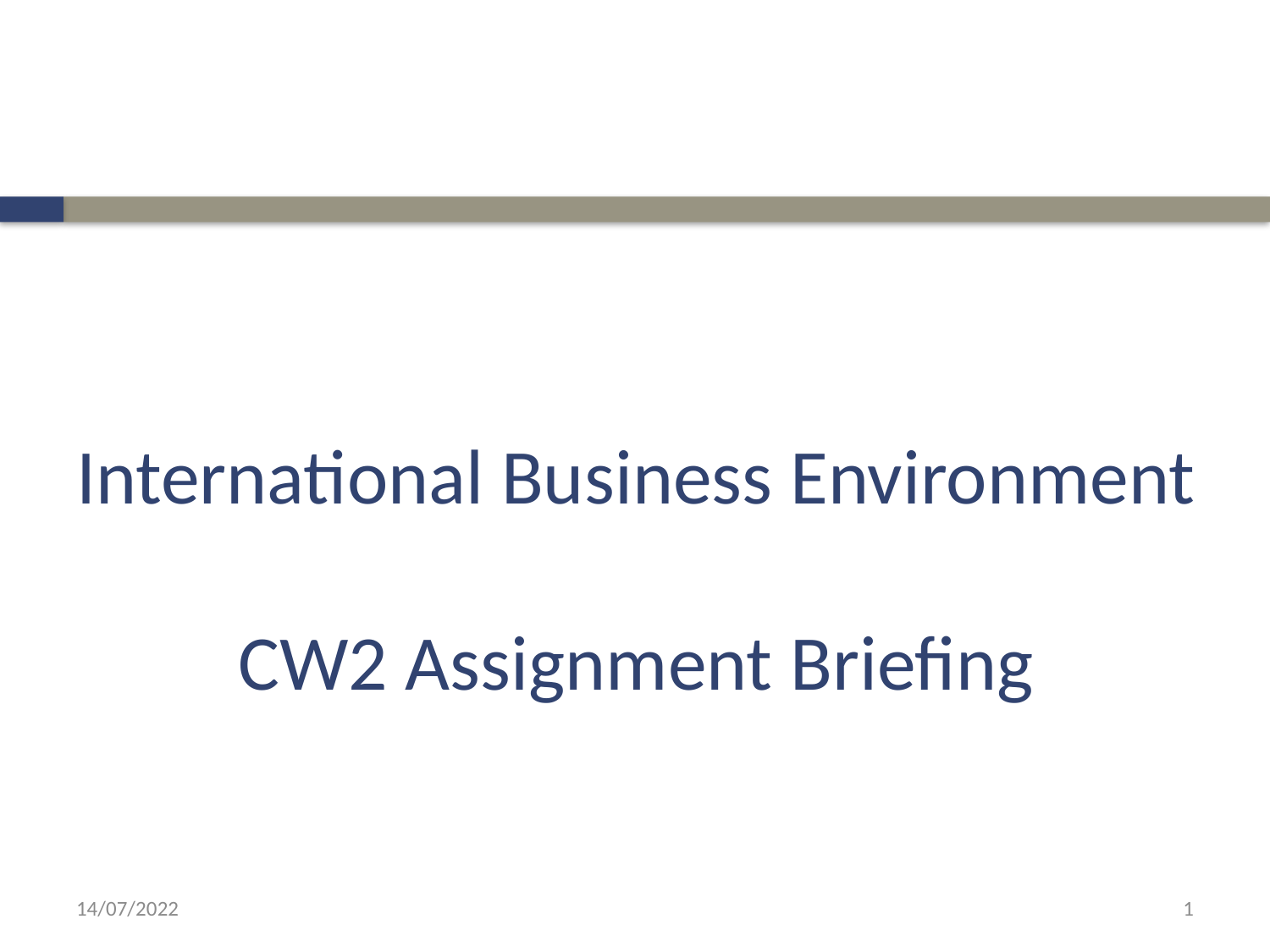

# International Business Environment CW2 Assignment Briefing
14/07/2022
1